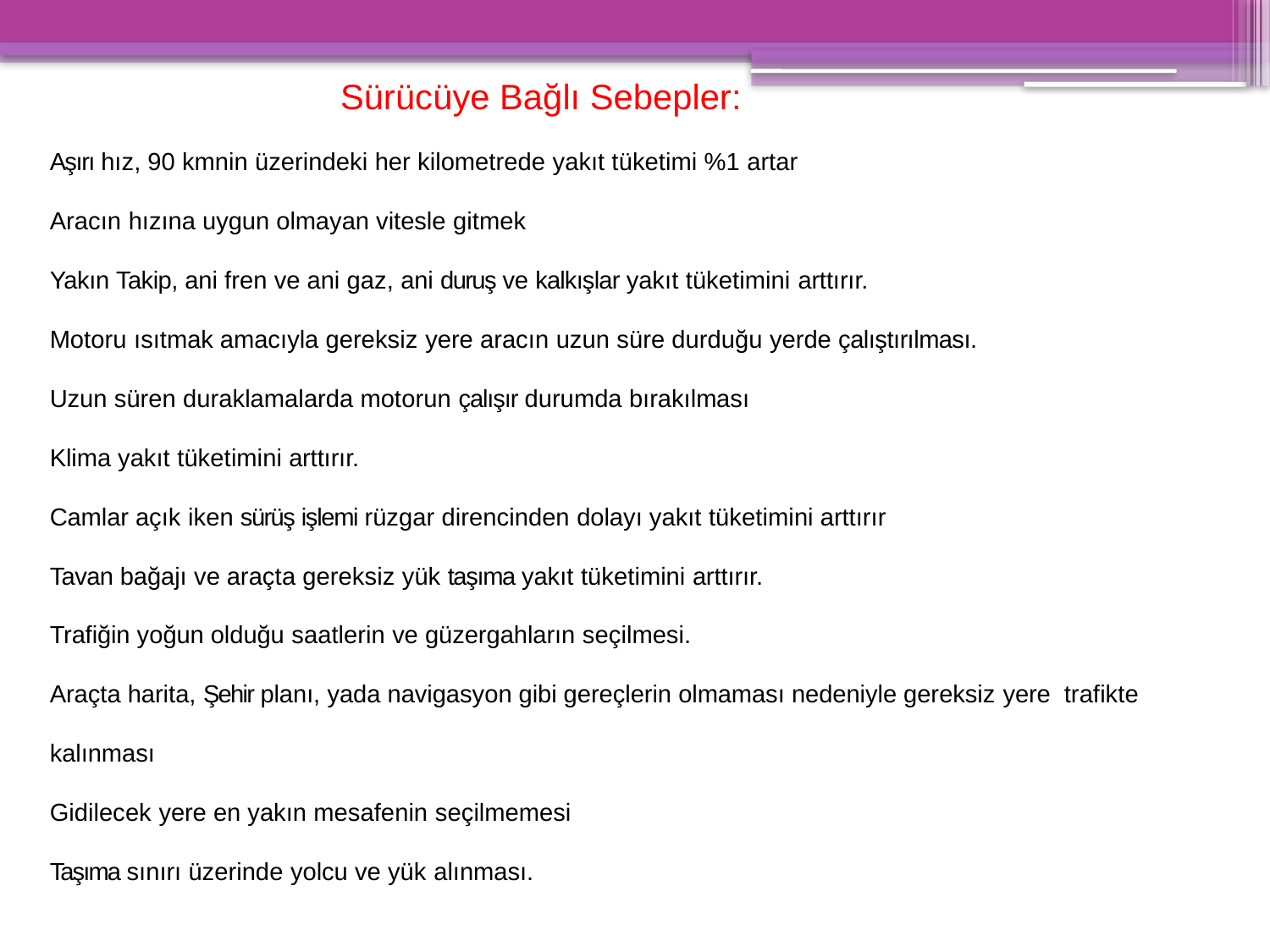

Sürücüye Bağlı Sebepler:
Aşırı hız, 90 kmnin üzerindeki her kilometrede yakıt tüketimi %1 artar
Aracın hızına uygun olmayan vitesle gitmek
Yakın Takip, ani fren ve ani gaz, ani duruş ve kalkışlar yakıt tüketimini arttırır.
Motoru ısıtmak amacıyla gereksiz yere aracın uzun süre durduğu yerde çalıştırılması.
Uzun süren duraklamalarda motorun çalışır durumda bırakılması
Klima yakıt tüketimini arttırır.
Camlar açık iken sürüş işlemi rüzgar direncinden dolayı yakıt tüketimini arttırır
Tavan bağajı ve araçta gereksiz yük taşıma yakıt tüketimini arttırır.
Trafiğin yoğun olduğu saatlerin ve güzergahların seçilmesi.
Araçta harita, Şehir planı, yada navigasyon gibi gereçlerin olmaması nedeniyle gereksiz yere  trafikte kalınması
Gidilecek yere en yakın mesafenin seçilmemesi
Taşıma sınırı üzerinde yolcu ve yük alınması.